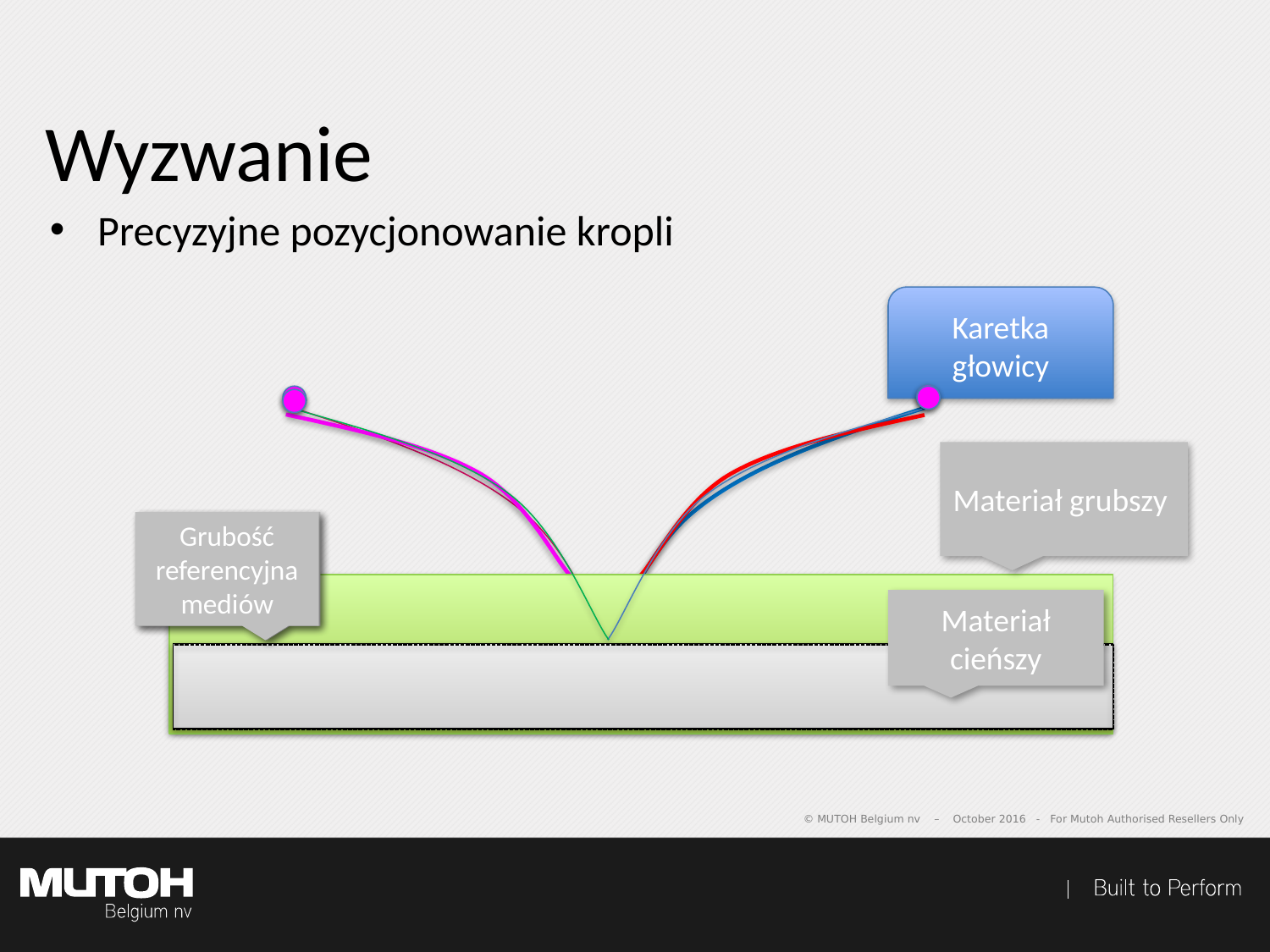

Wyzwanie
Precyzyjne pozycjonowanie kropli
Karetka głowicy

Materiał grubszy
Grubość referencyjna mediów
Reference Thickness
Materiał cieńszy